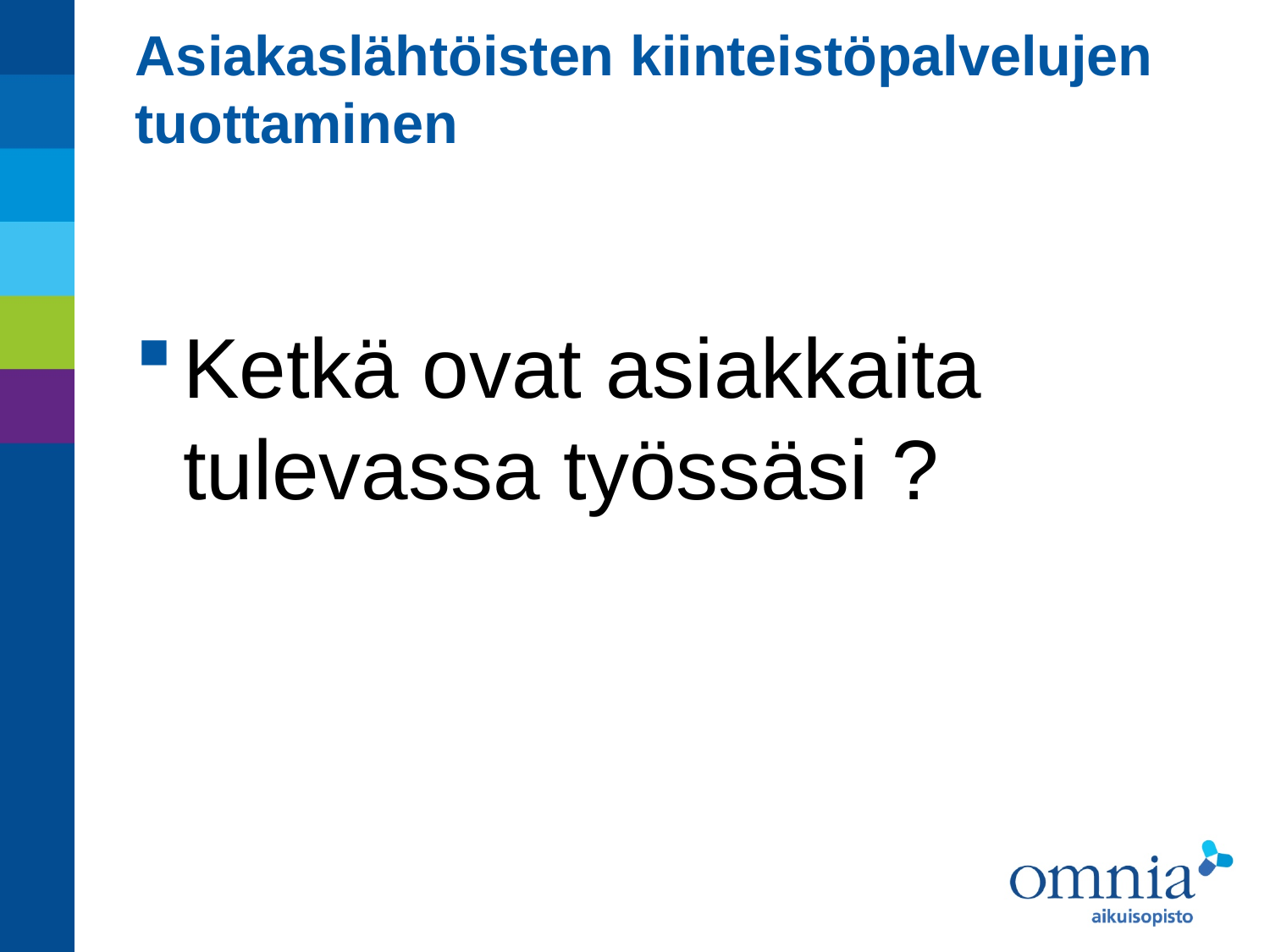

# Asiakaslähtöisten kiinteistöpalvelujen tuottaminen

Ketkä ovat asiakkaita tulevassa työssäsi ?